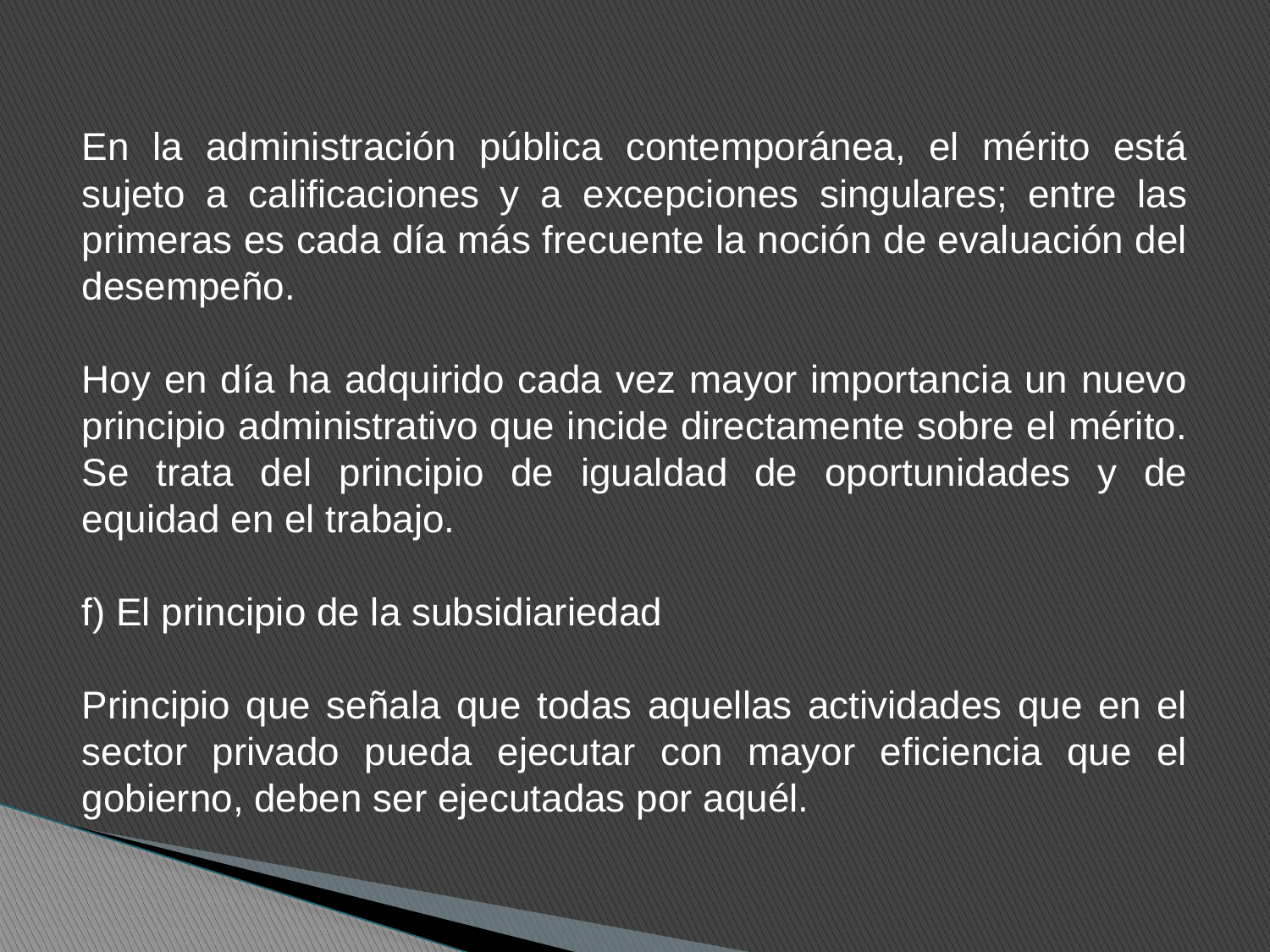

En la administración pública contemporánea, el mérito está sujeto a calificaciones y a excepciones singulares; entre las primeras es cada día más frecuente la noción de evaluación del desempeño.

Hoy en día ha adquirido cada vez mayor importancia un nuevo principio administrativo que incide directamente sobre el mérito. Se trata del principio de igualdad de oportunidades y de equidad en el trabajo.

f) El principio de la subsidiariedad

Principio que señala que todas aquellas actividades que en el sector privado pueda ejecutar con mayor eficiencia que el gobierno, deben ser ejecutadas por aquél.